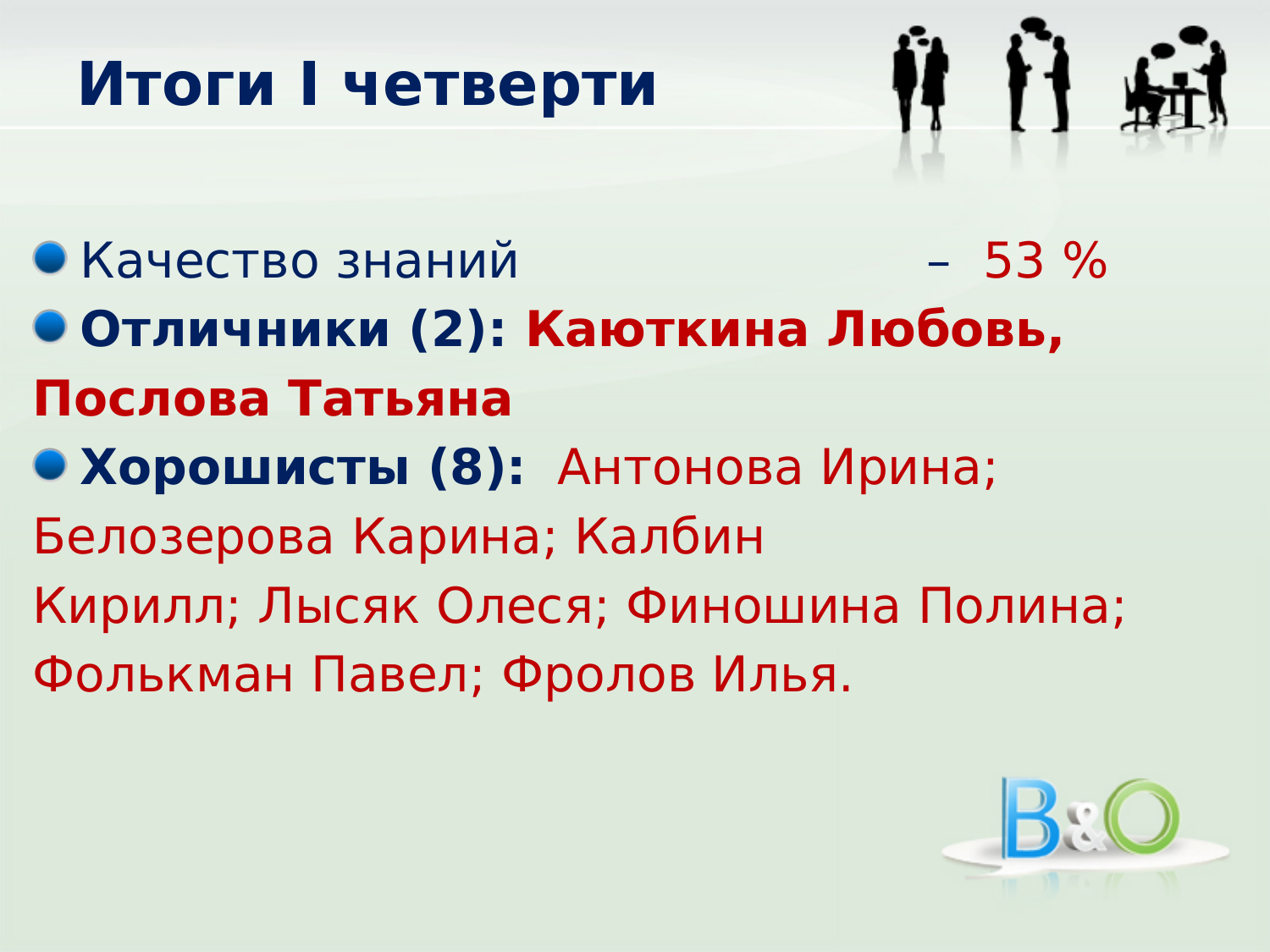

# Итоги I четверти
Качество знаний                          –  53 %
Отличники (2): Каюткина Любовь,
Послова Татьяна
Хорошисты (8):  Антонова Ирина;
Белозерова Карина; Калбин
Кирилл; Лысяк Олеся; Финошина Полина;
Фолькман Павел; Фролов Илья.